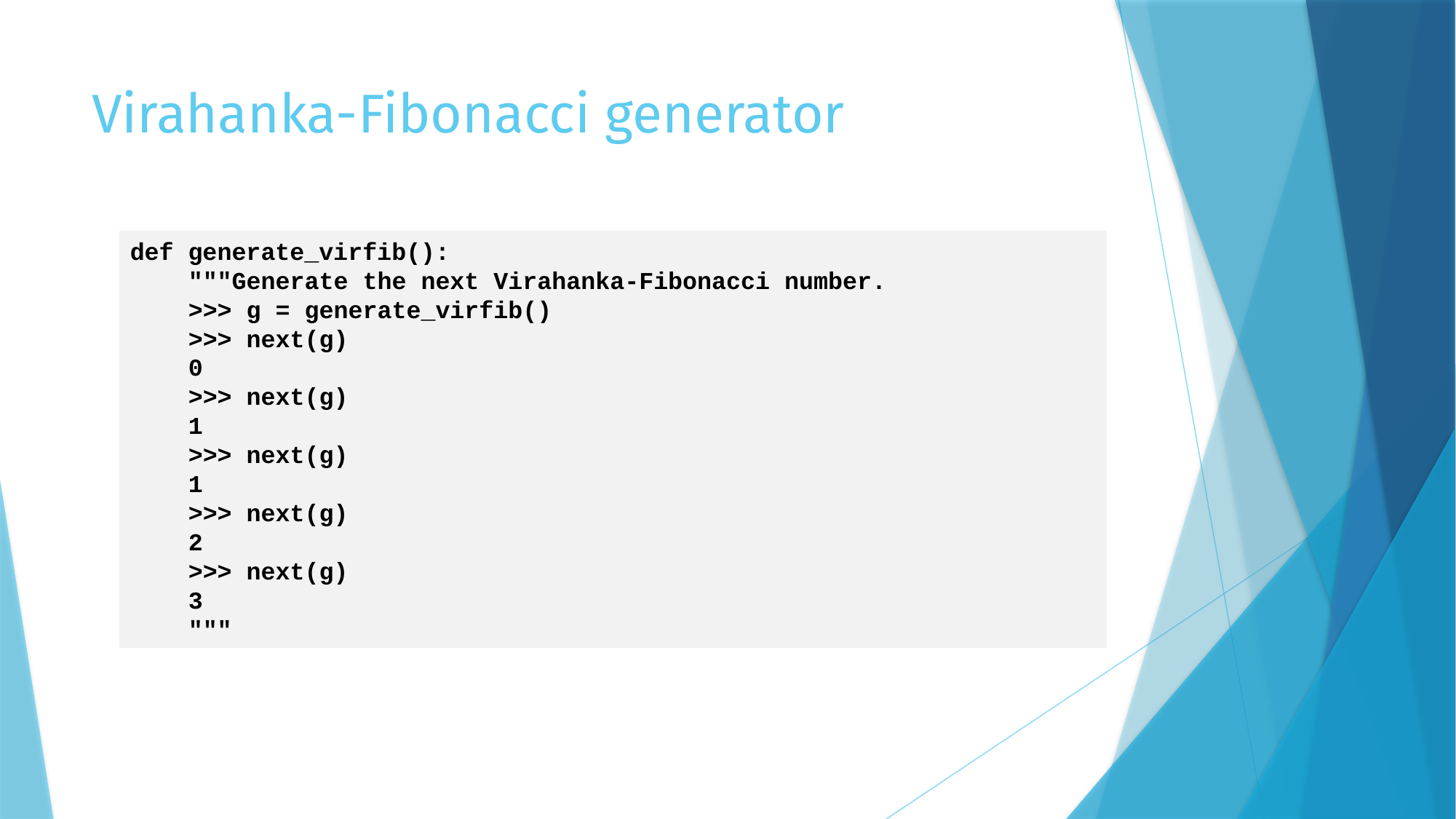

# Virahanka-Fibonacci generator
def generate_virfib():
    """Generate the next Virahanka-Fibonacci number.
    >>> g = generate_virfib()
    >>> next(g)
    0
    >>> next(g)
    1
    >>> next(g)
    1
    >>> next(g)
    2
    >>> next(g)
    3
    """